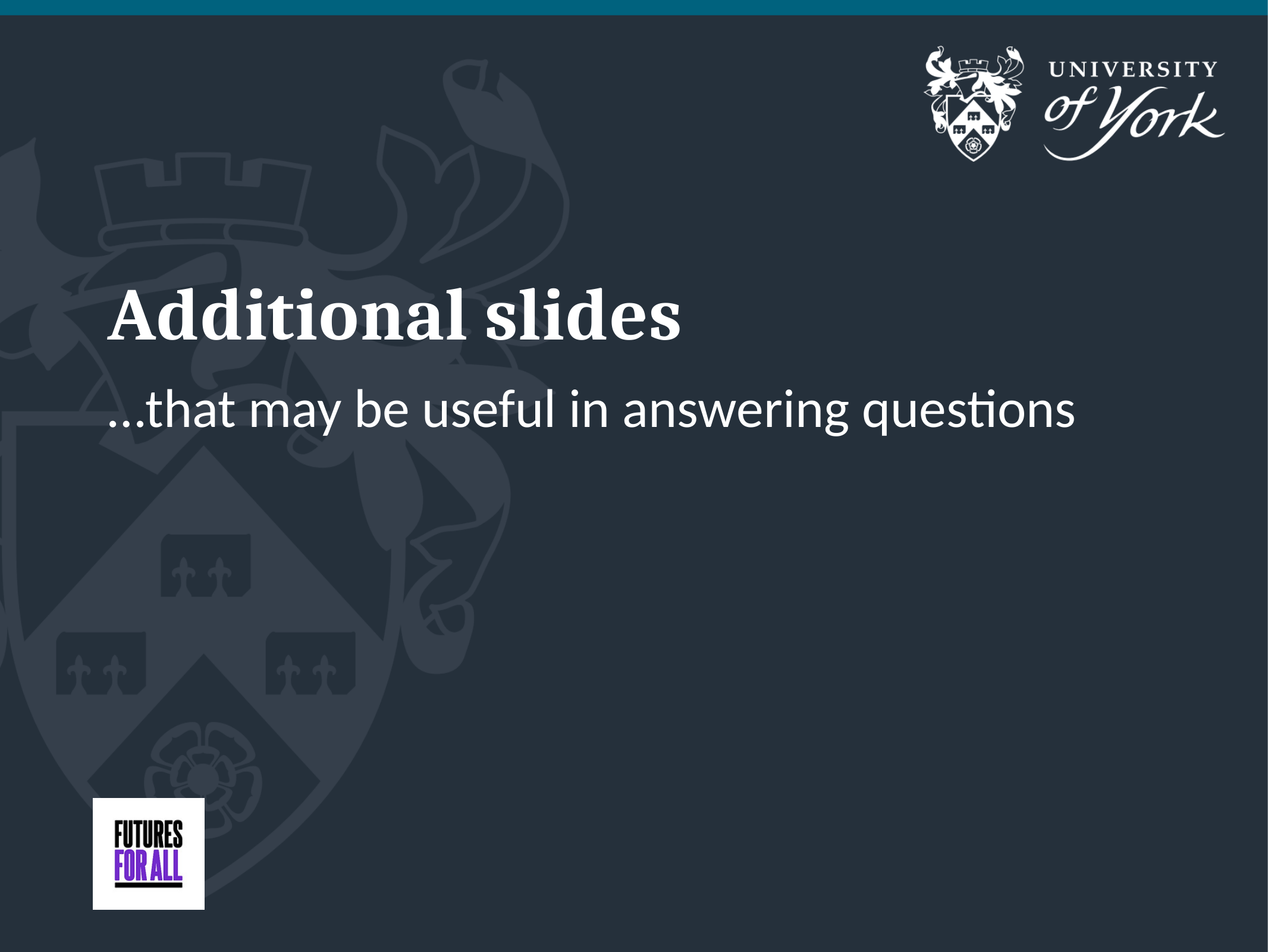

# Additional slides
…that may be useful in answering questions